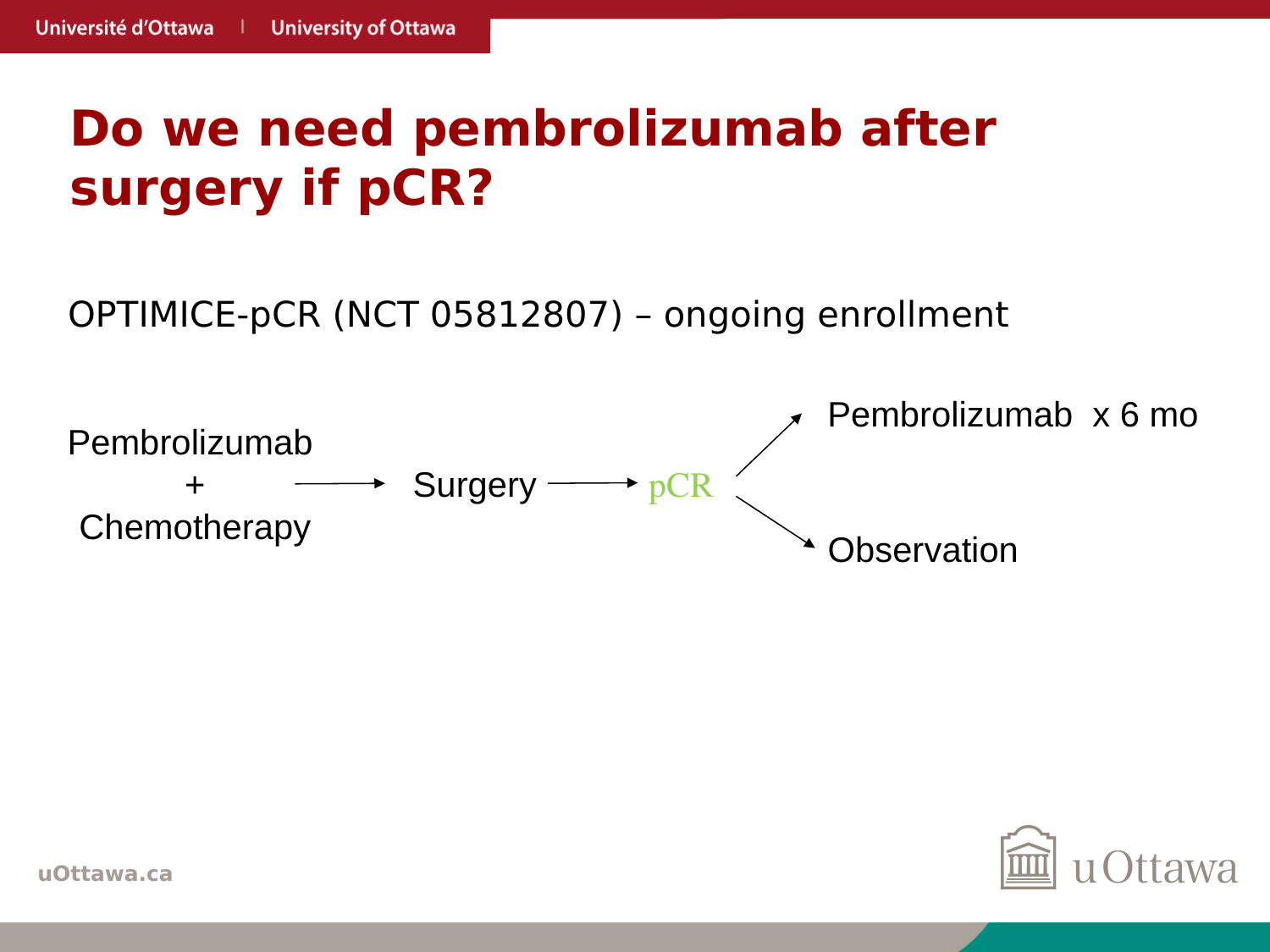

# Do we need pembrolizumab after surgery if pCR?

OPTIMICE-pCR (NCT 05812807) – ongoing enrollment
Pembrolizumab  x 6 mo
Pembrolizumab
+
Chemotherapy
Surgery
Observation
pCR